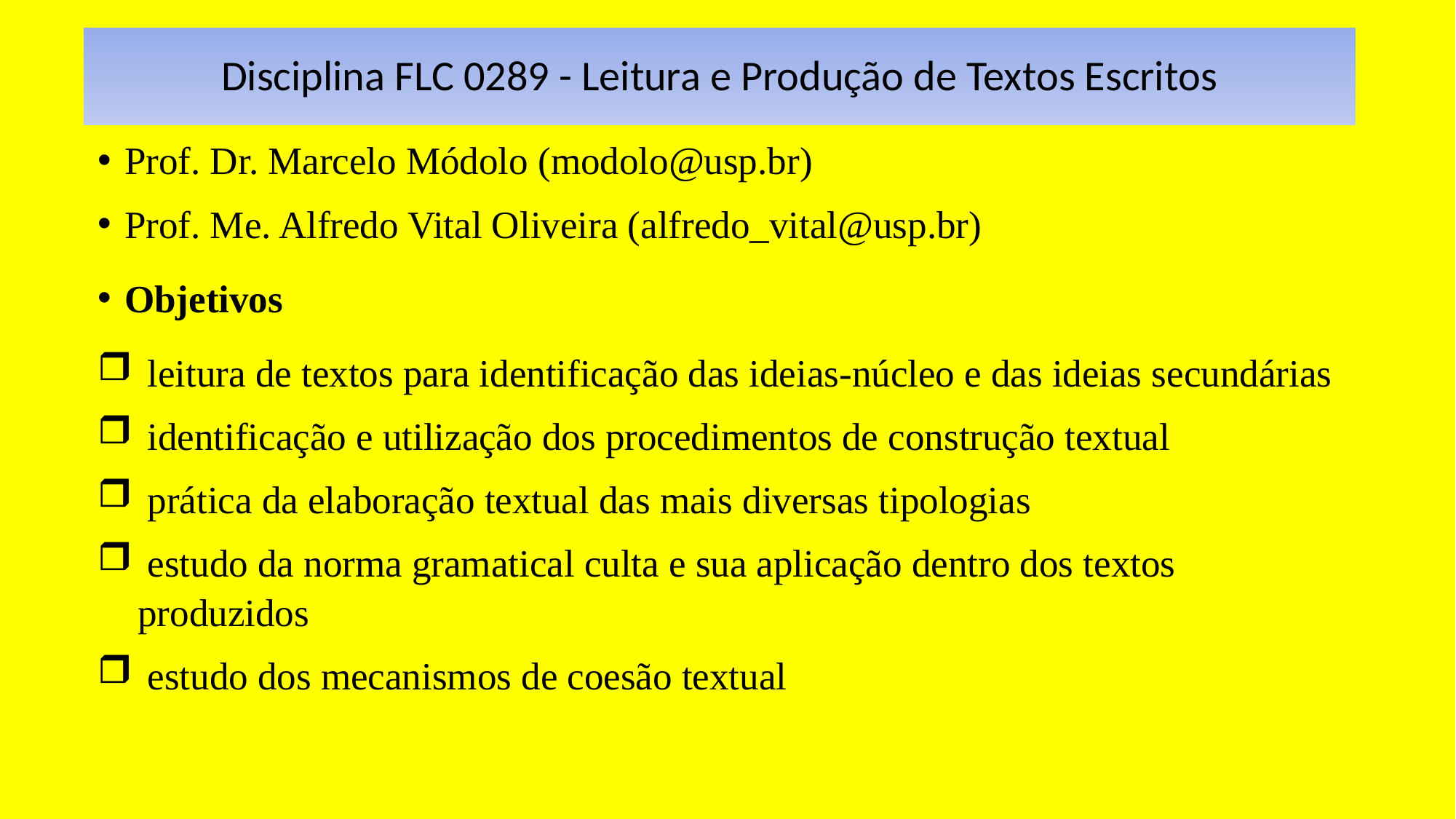

# Disciplina FLC 0289 - Leitura e Produção de Textos Escritos
Prof. Dr. Marcelo Módolo (modolo@usp.br)
Prof. Me. Alfredo Vital Oliveira (alfredo_vital@usp.br)
Objetivos
 leitura de textos para identificação das ideias-núcleo e das ideias secundárias
 identificação e utilização dos procedimentos de construção textual
 prática da elaboração textual das mais diversas tipologias
 estudo da norma gramatical culta e sua aplicação dentro dos textos produzidos
 estudo dos mecanismos de coesão textual